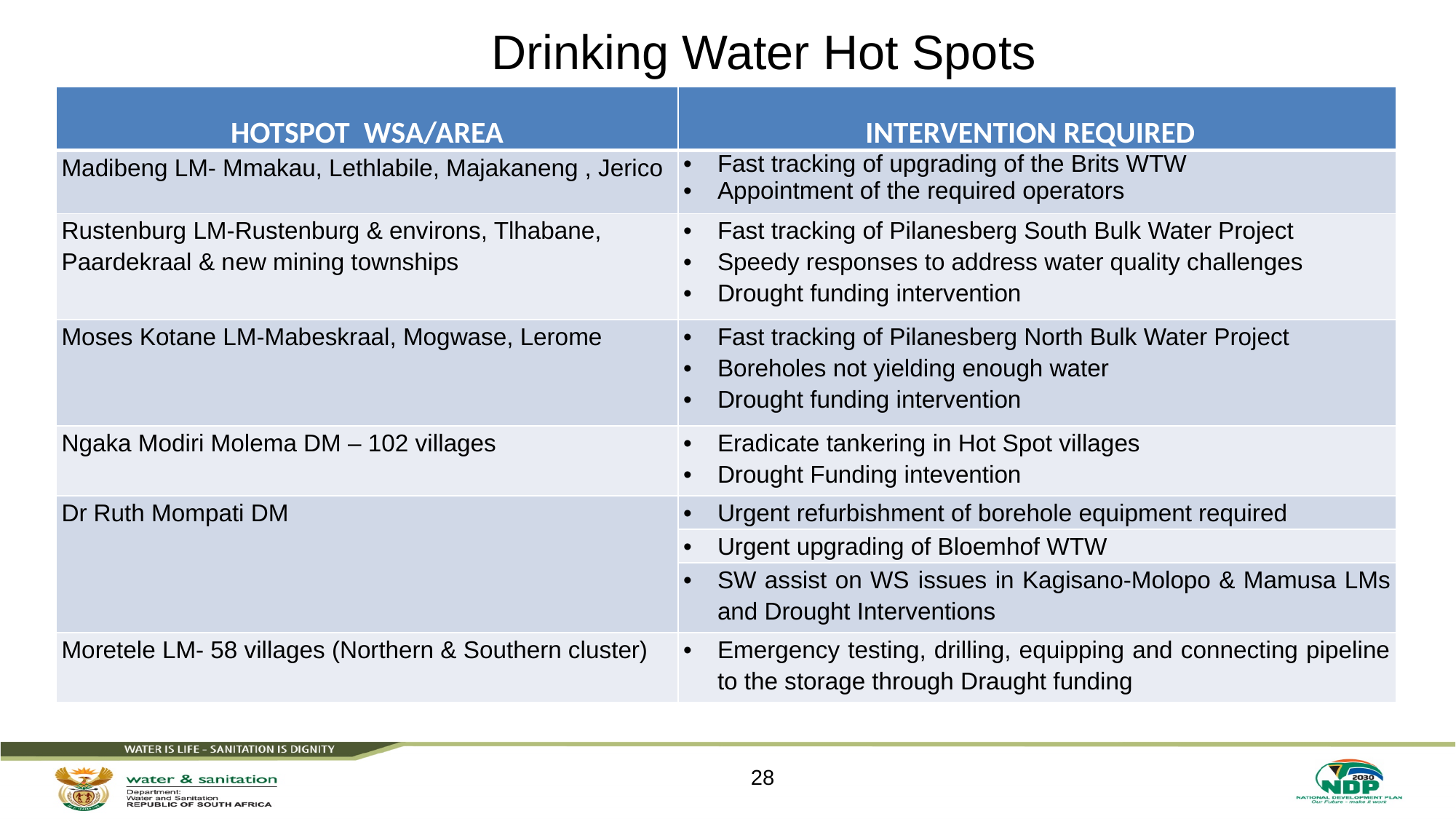

# Drinking Water Hot Spots
| HOTSPOT WSA/AREA | INTERVENTION REQUIRED |
| --- | --- |
| Madibeng LM- Mmakau, Lethlabile, Majakaneng , Jerico | Fast tracking of upgrading of the Brits WTW Appointment of the required operators |
| Rustenburg LM-Rustenburg & environs, Tlhabane, Paardekraal & new mining townships | Fast tracking of Pilanesberg South Bulk Water Project Speedy responses to address water quality challenges Drought funding intervention |
| Moses Kotane LM-Mabeskraal, Mogwase, Lerome | Fast tracking of Pilanesberg North Bulk Water Project Boreholes not yielding enough water Drought funding intervention |
| Ngaka Modiri Molema DM – 102 villages | Eradicate tankering in Hot Spot villages Drought Funding intevention |
| Dr Ruth Mompati DM | Urgent refurbishment of borehole equipment required |
|  | Urgent upgrading of Bloemhof WTW |
|  | SW assist on WS issues in Kagisano-Molopo & Mamusa LMs and Drought Interventions |
| Moretele LM- 58 villages (Northern & Southern cluster) | Emergency testing, drilling, equipping and connecting pipeline to the storage through Draught funding |
28